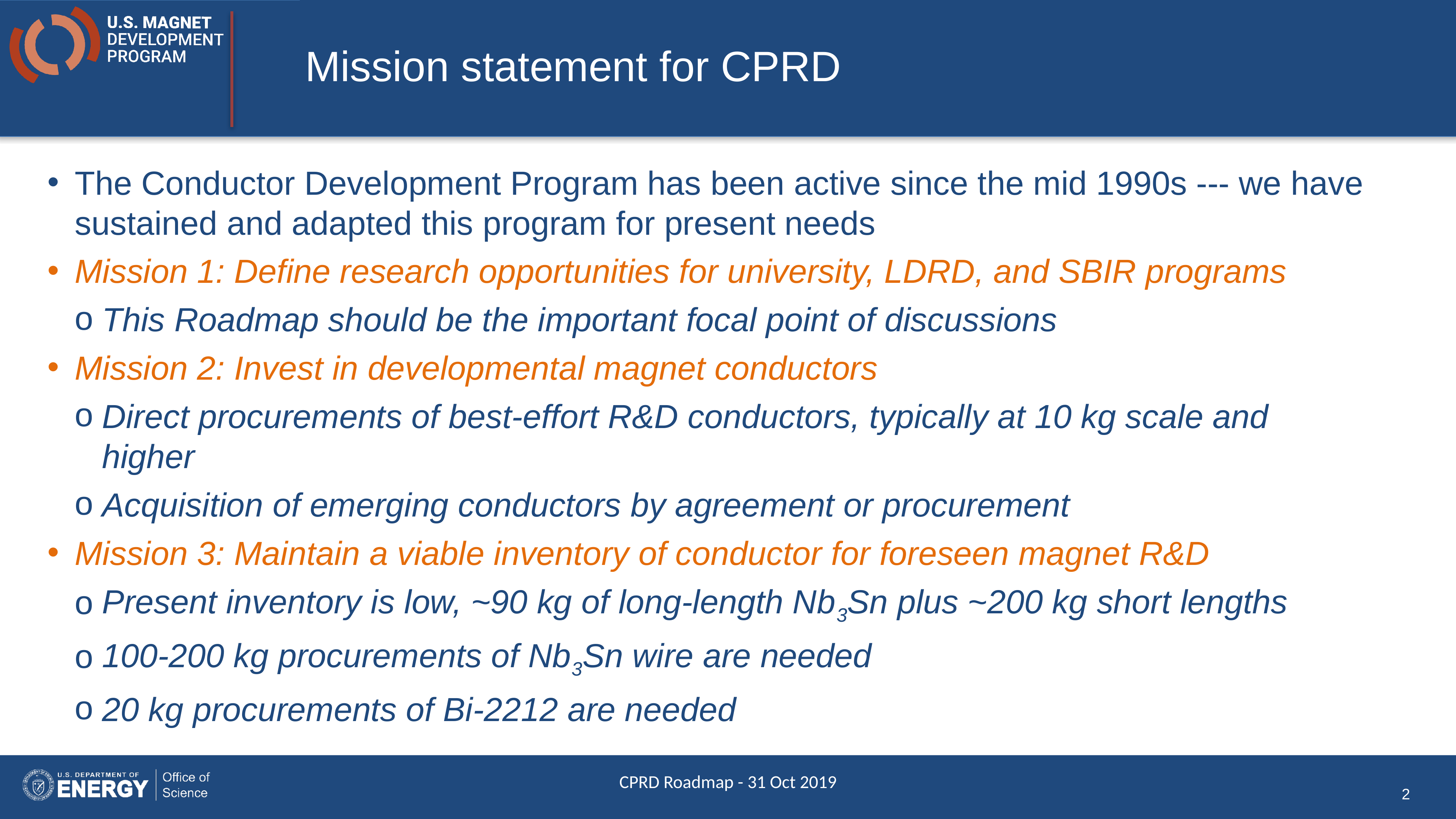

# Mission statement for CPRD
The Conductor Development Program has been active since the mid 1990s --- we have sustained and adapted this program for present needs
Mission 1: Define research opportunities for university, LDRD, and SBIR programs
This Roadmap should be the important focal point of discussions
Mission 2: Invest in developmental magnet conductors
Direct procurements of best-effort R&D conductors, typically at 10 kg scale and higher
Acquisition of emerging conductors by agreement or procurement
Mission 3: Maintain a viable inventory of conductor for foreseen magnet R&D
Present inventory is low, ~90 kg of long-length Nb3Sn plus ~200 kg short lengths
100-200 kg procurements of Nb3Sn wire are needed
20 kg procurements of Bi-2212 are needed
CPRD Roadmap - 31 Oct 2019
2